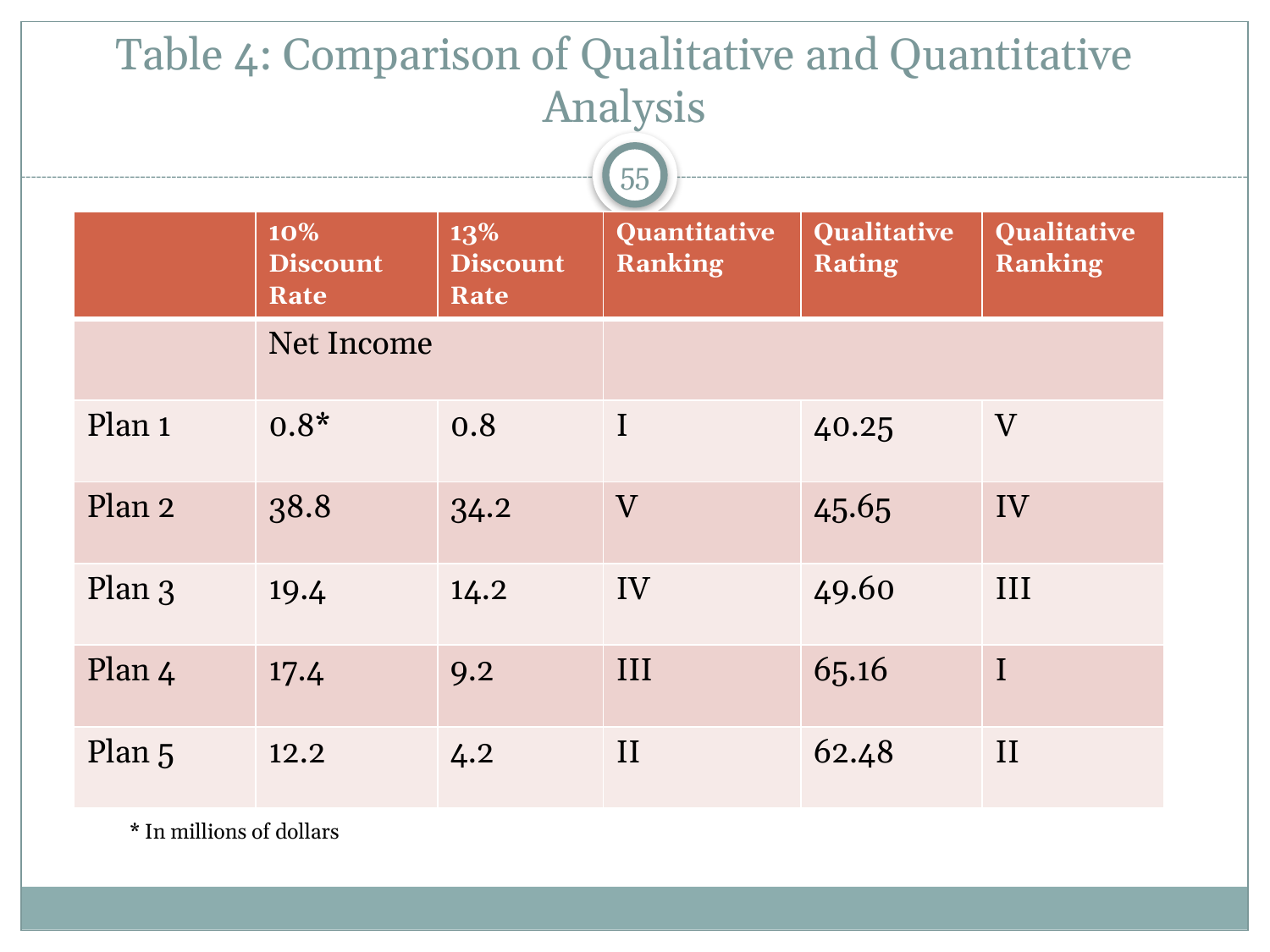

# Table 4: Comparison of Qualitative and Quantitative Analysis
55
|  | 10% Discount Rate | 13% Discount Rate | Quantitative Ranking | Qualitative Rating | Qualitative Ranking |
| --- | --- | --- | --- | --- | --- |
|  | Net Income |  |  |  |  |
| Plan 1 | 0.8\* | 0.8 | I | 40.25 | V |
| Plan 2 | 38.8 | 34.2 | V | 45.65 | IV |
| Plan 3 | 19.4 | 14.2 | IV | 49.60 | III |
| Plan 4 | 17.4 | 9.2 | III | 65.16 | I |
| Plan 5 | 12.2 | 4.2 | II | 62.48 | II |
* In millions of dollars